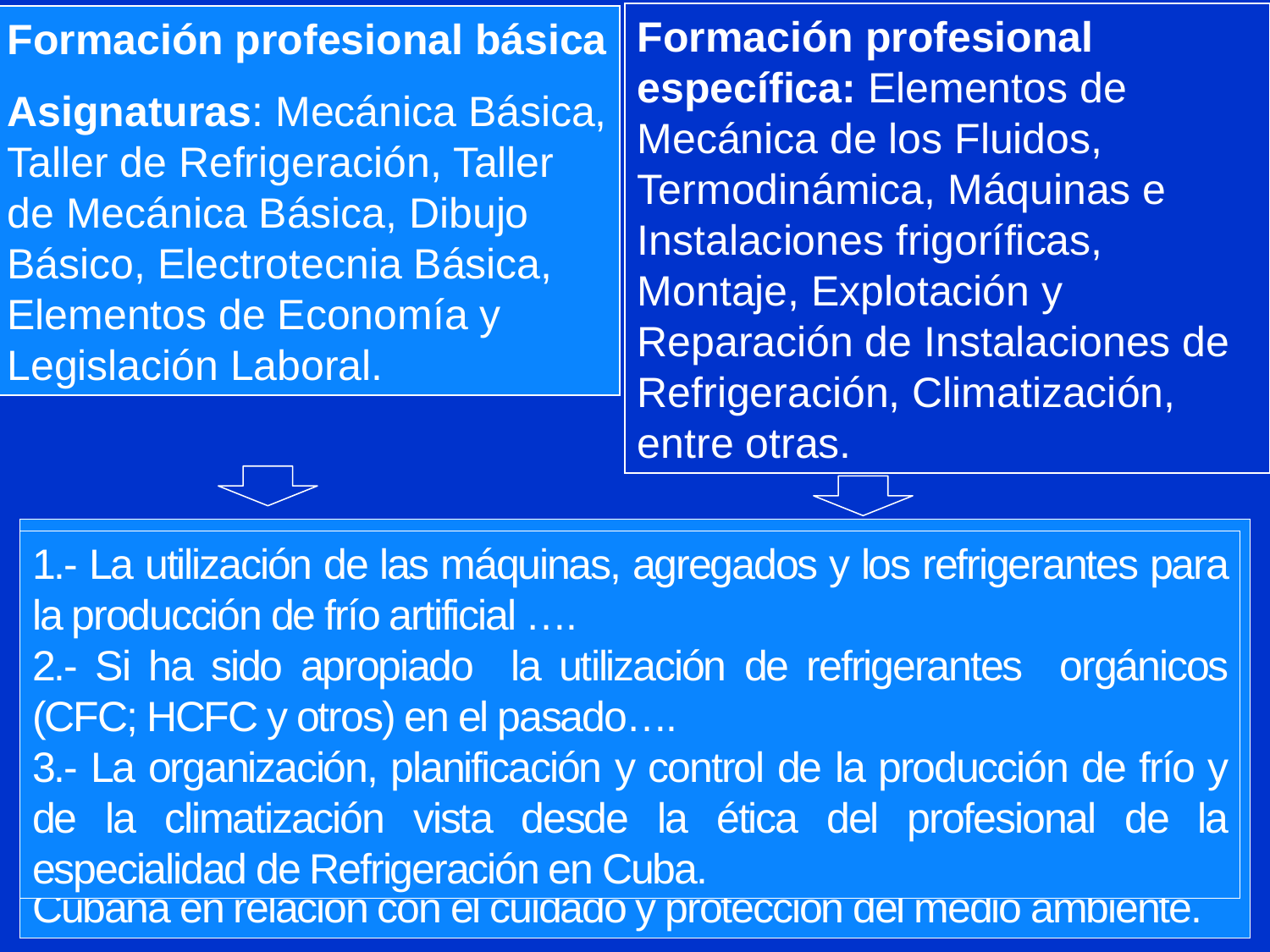

Formación profesional específica: Elementos de Mecánica de los Fluidos, Termodinámica, Máquinas e Instalaciones frigoríficas, Montaje, Explotación y Reparación de Instalaciones de Refrigeración, Climatización, entre otras.
Formación profesional básica
Asignaturas: Mecánica Básica, Taller de Refrigeración, Taller de Mecánica Básica, Dibujo Básico, Electrotecnia Básica, Elementos de Economía y Legislación Laboral.

Potencialidades educativas:
1.-Todos los refrigerantes no son protectores del medio ambiente
2.- La producción de frío y la conservación de alimentos mediante técnicas frigoríficas lleva implícita tener en cuenta los costos ambientales, el ahorro de energía eléctrica….
3.- Los principales rasgos económicos, sociales y geográficos de la economía cubana, así como los valores y principios de la Revolución Cubana en relación con el cuidado y protección del medio ambiente.
1.- La utilización de las máquinas, agregados y los refrigerantes para la producción de frío artificial ….
2.- Si ha sido apropiado  la utilización de refrigerantes  orgánicos (CFC; HCFC y otros) en el pasado….
3.- La organización, planificación y control de la producción de frío y de la climatización vista desde la ética del profesional de la especialidad de Refrigeración en Cuba.
Dr. C. Pedro Raúl Rodríguez Orozco. 2016